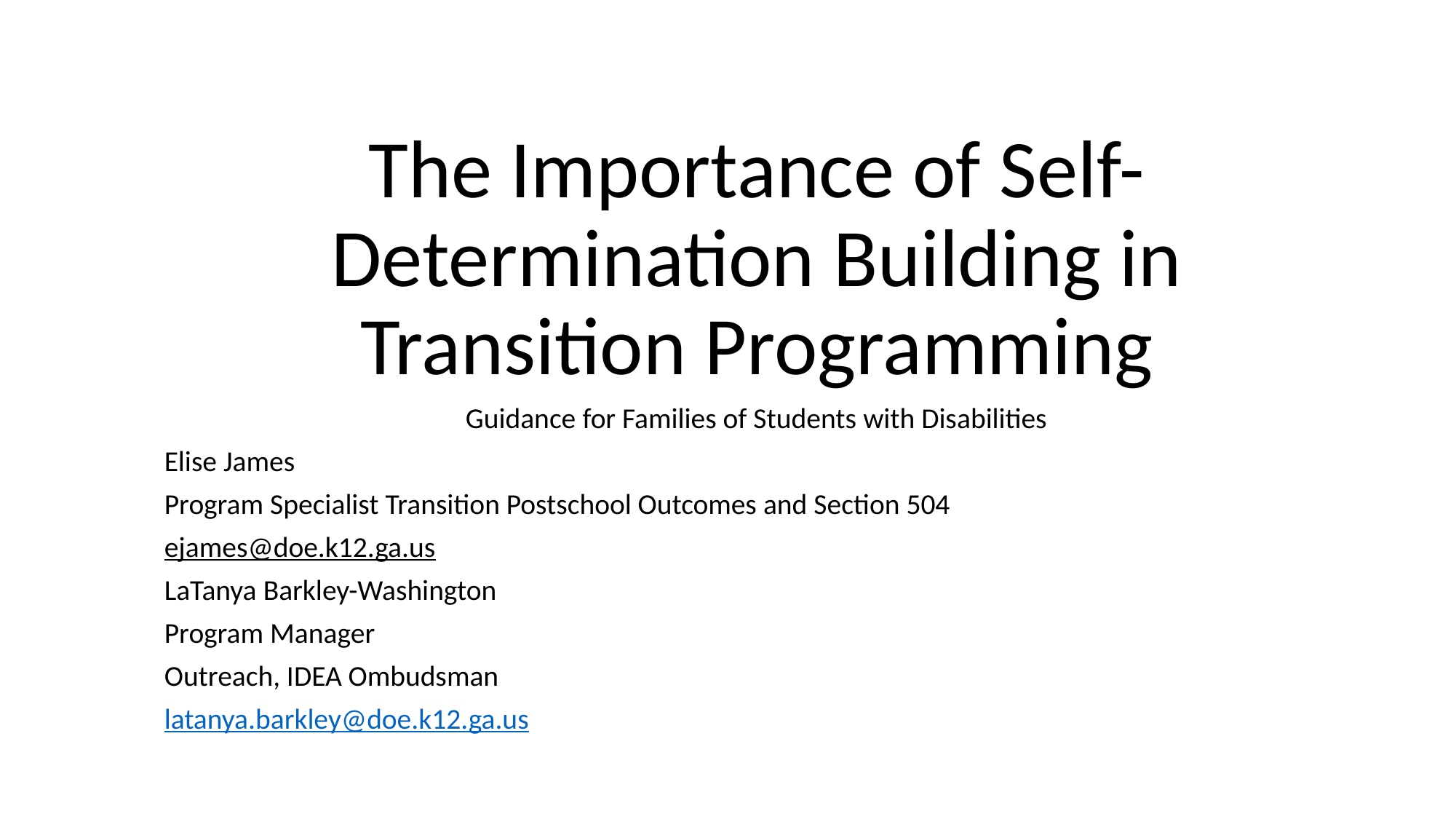

# The Importance of Self-Determination Building in Transition Programming
Guidance for Families of Students with Disabilities
Elise James
Program Specialist Transition Postschool Outcomes and Section 504
ejames@doe.k12.ga.us
LaTanya Barkley-Washington
Program Manager
Outreach, IDEA Ombudsman
latanya.barkley@doe.k12.ga.us